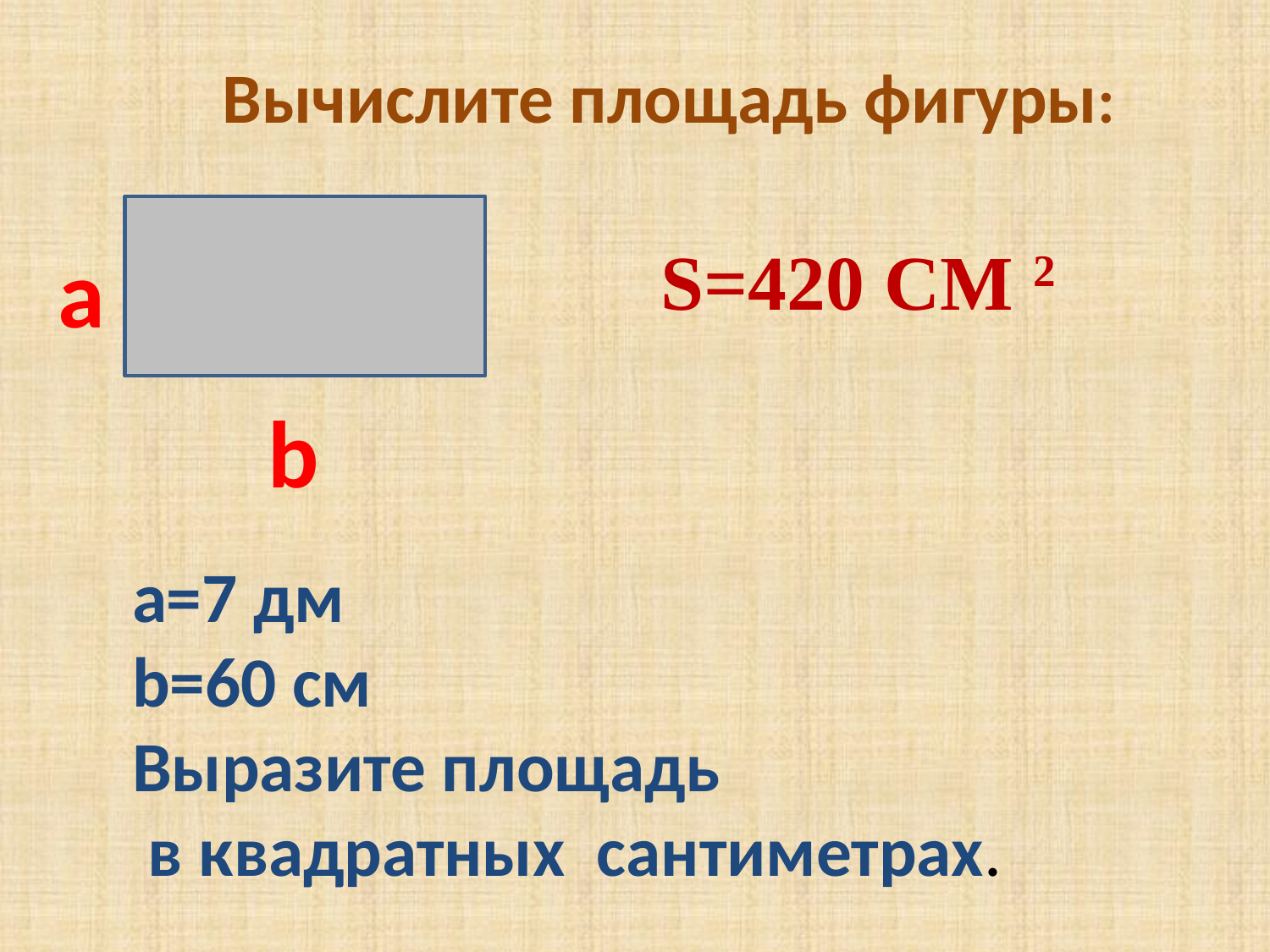

Вычислите площадь фигуры:

а
S=420 СМ 2
b
а=7 дм
b=60 см
Выразите площадь
 в квадратных  сантиметрах.